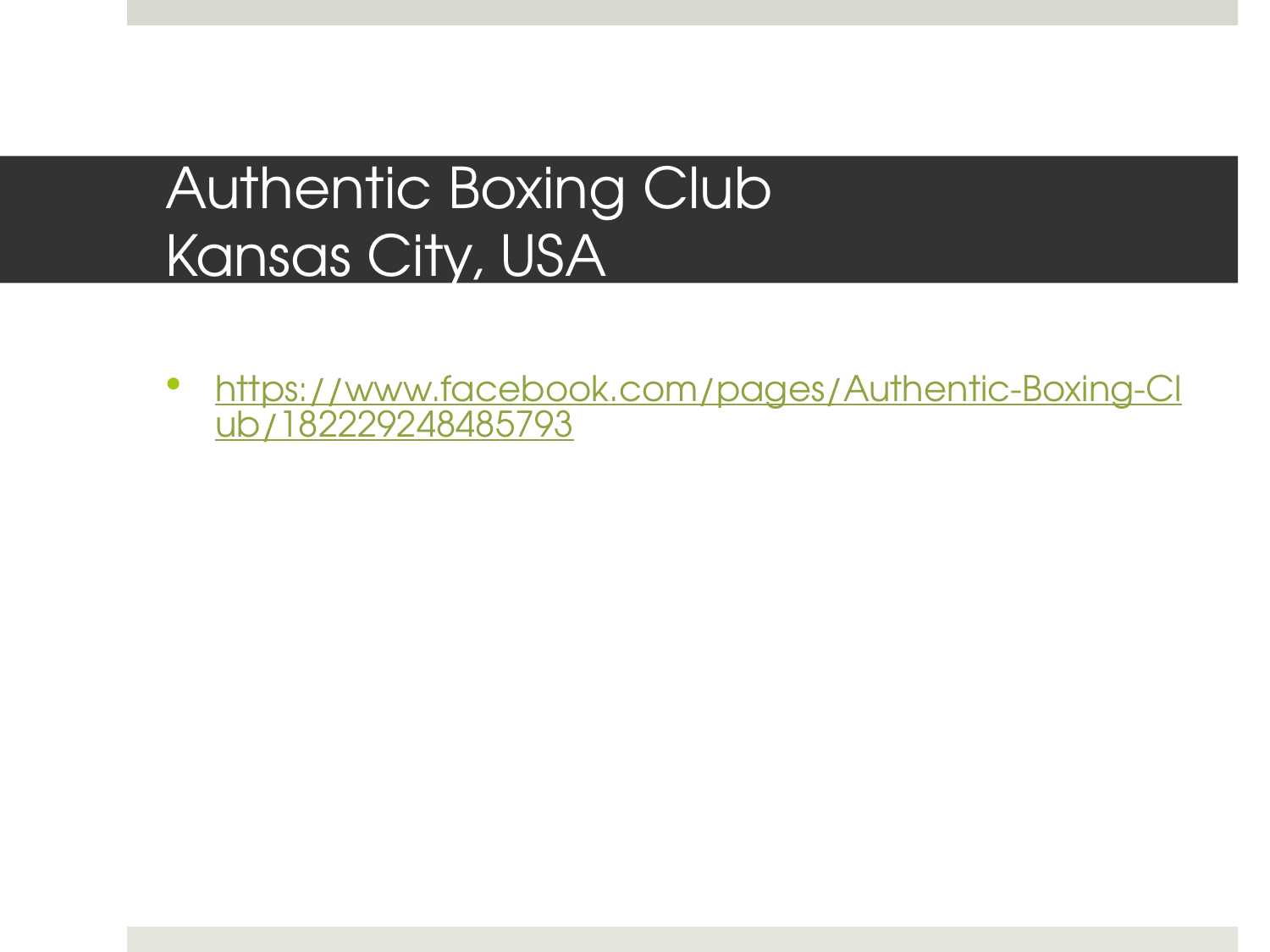

# Authentic Boxing Club Kansas City, USA
https://www.facebook.com/pages/Authentic-Boxing-Club/182229248485793